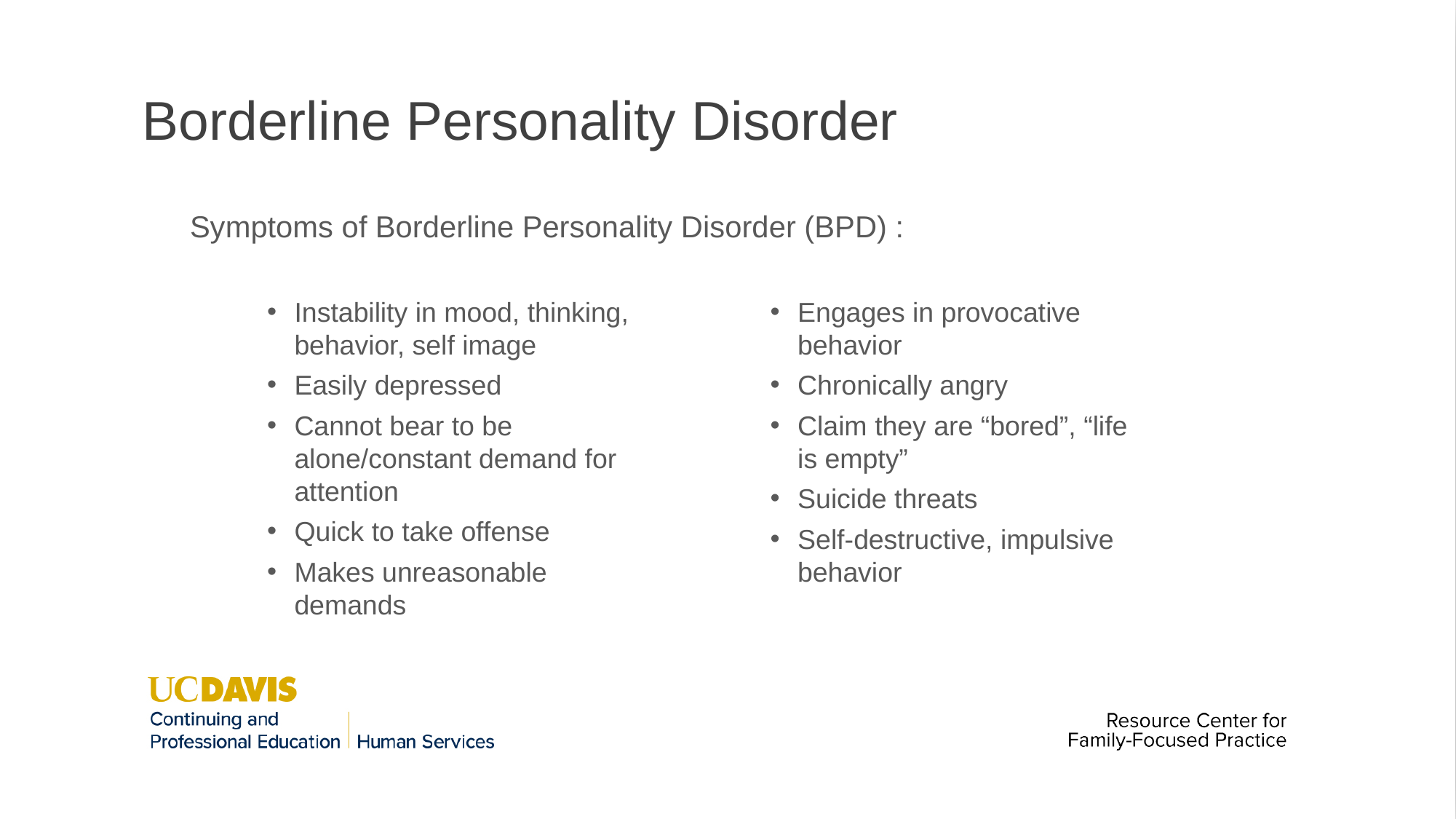

# Borderline Personality Disorder
Symptoms of Borderline Personality Disorder (BPD) :

Instability in mood, thinking, behavior, self image
Easily depressed
Cannot bear to be alone/constant demand for attention
Quick to take offense
Makes unreasonable demands
Engages in provocative behavior
Chronically angry
Claim they are “bored”, “life is empty”
Suicide threats
Self-destructive, impulsive behavior